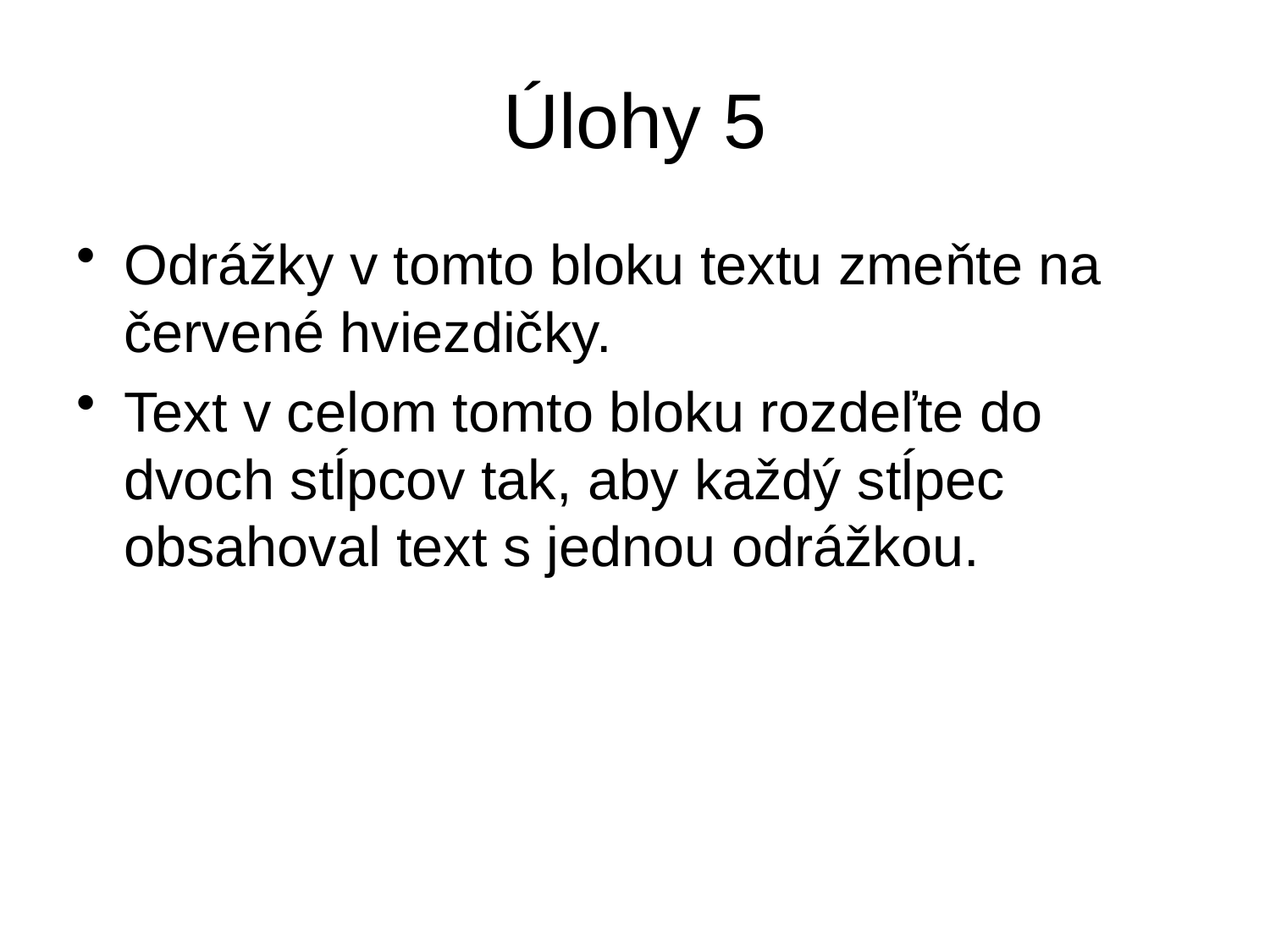

# Úlohy 5
Odrážky v tomto bloku textu zmeňte na červené hviezdičky.
Text v celom tomto bloku rozdeľte do dvoch stĺpcov tak, aby každý stĺpec obsahoval text s jednou odrážkou.